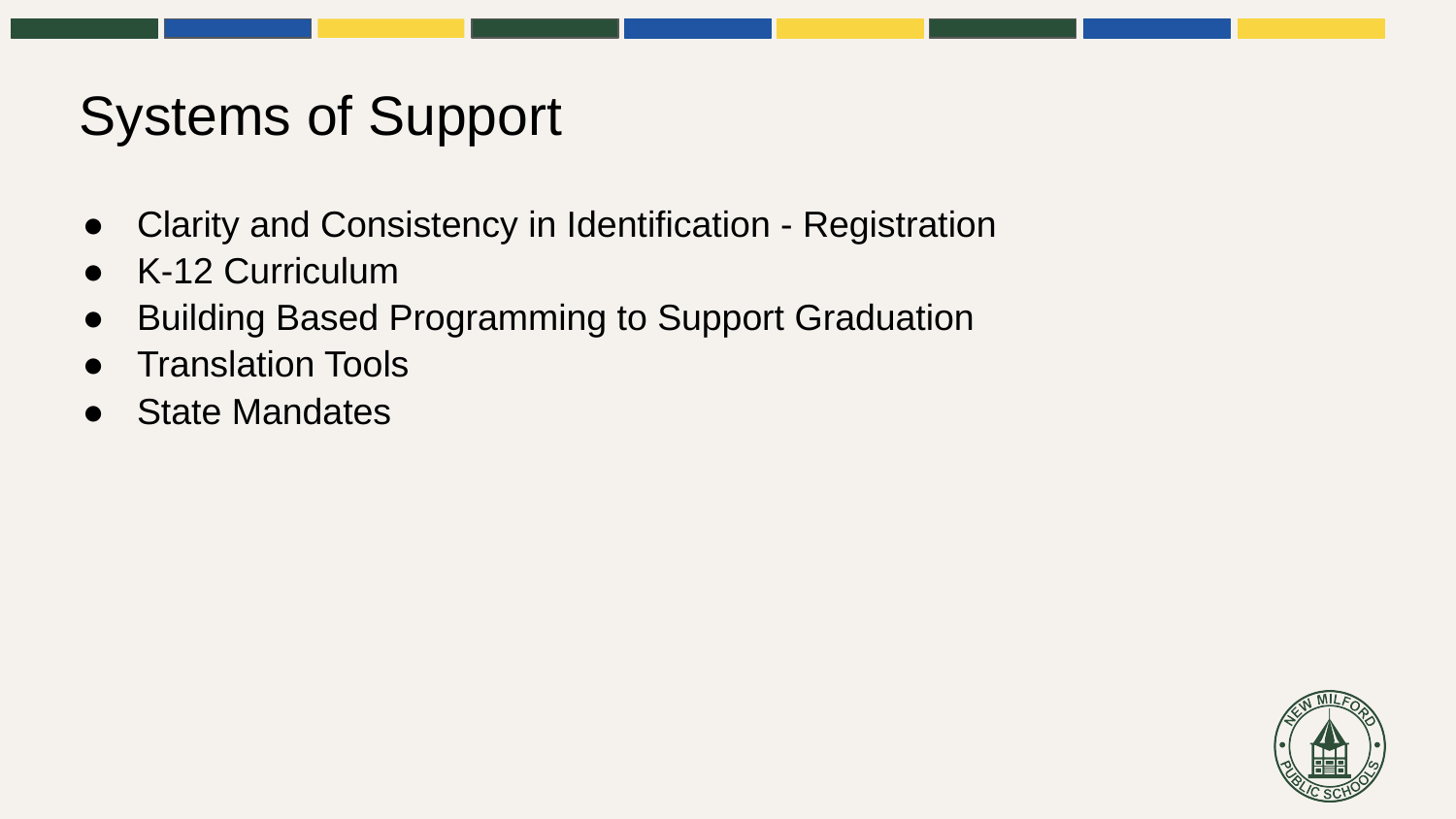

# Systems of Support
Clarity and Consistency in Identification - Registration
K-12 Curriculum
Building Based Programming to Support Graduation
Translation Tools
State Mandates